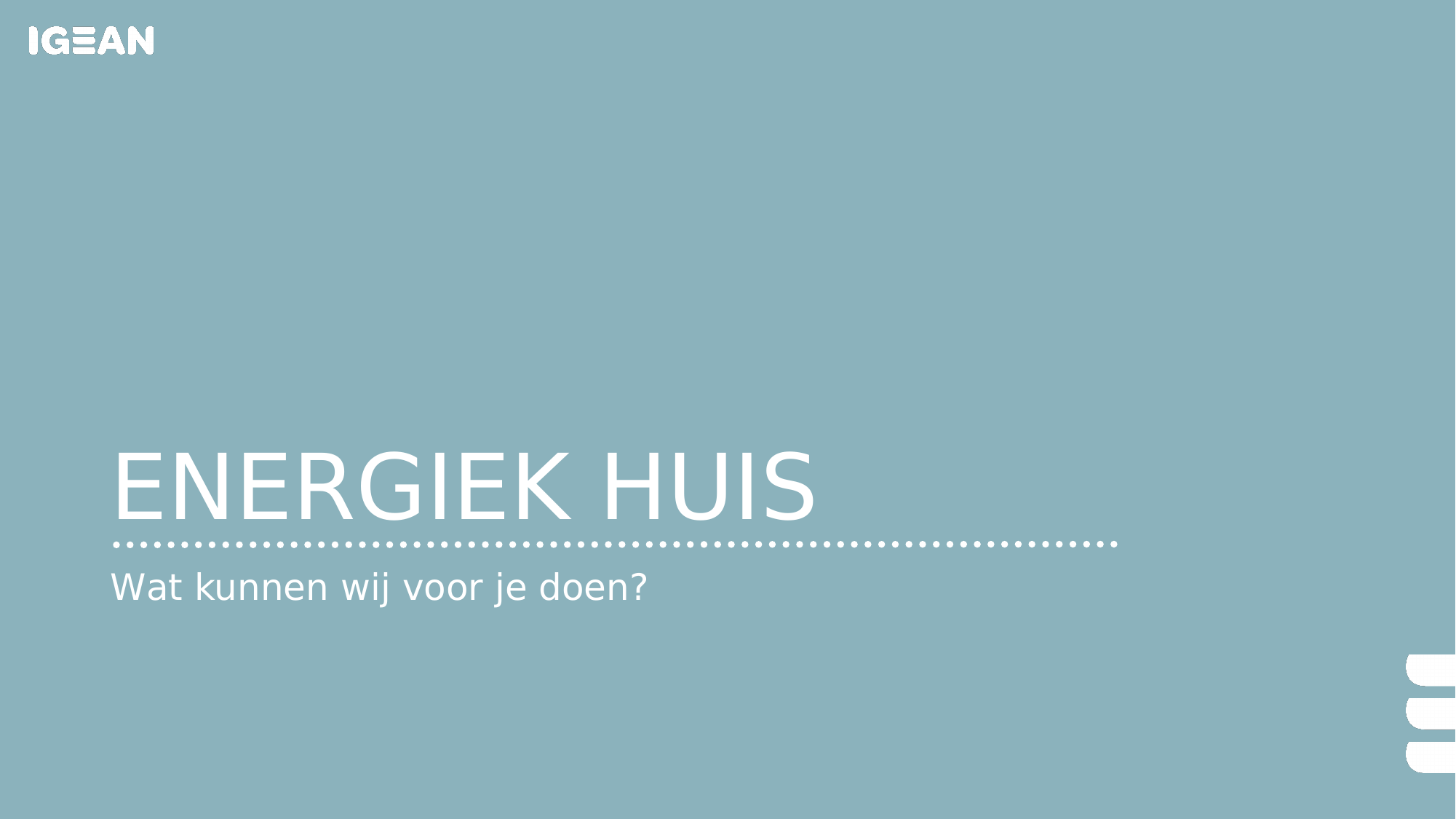

# ENERGIEK huis
Wat kunnen wij voor je doen?